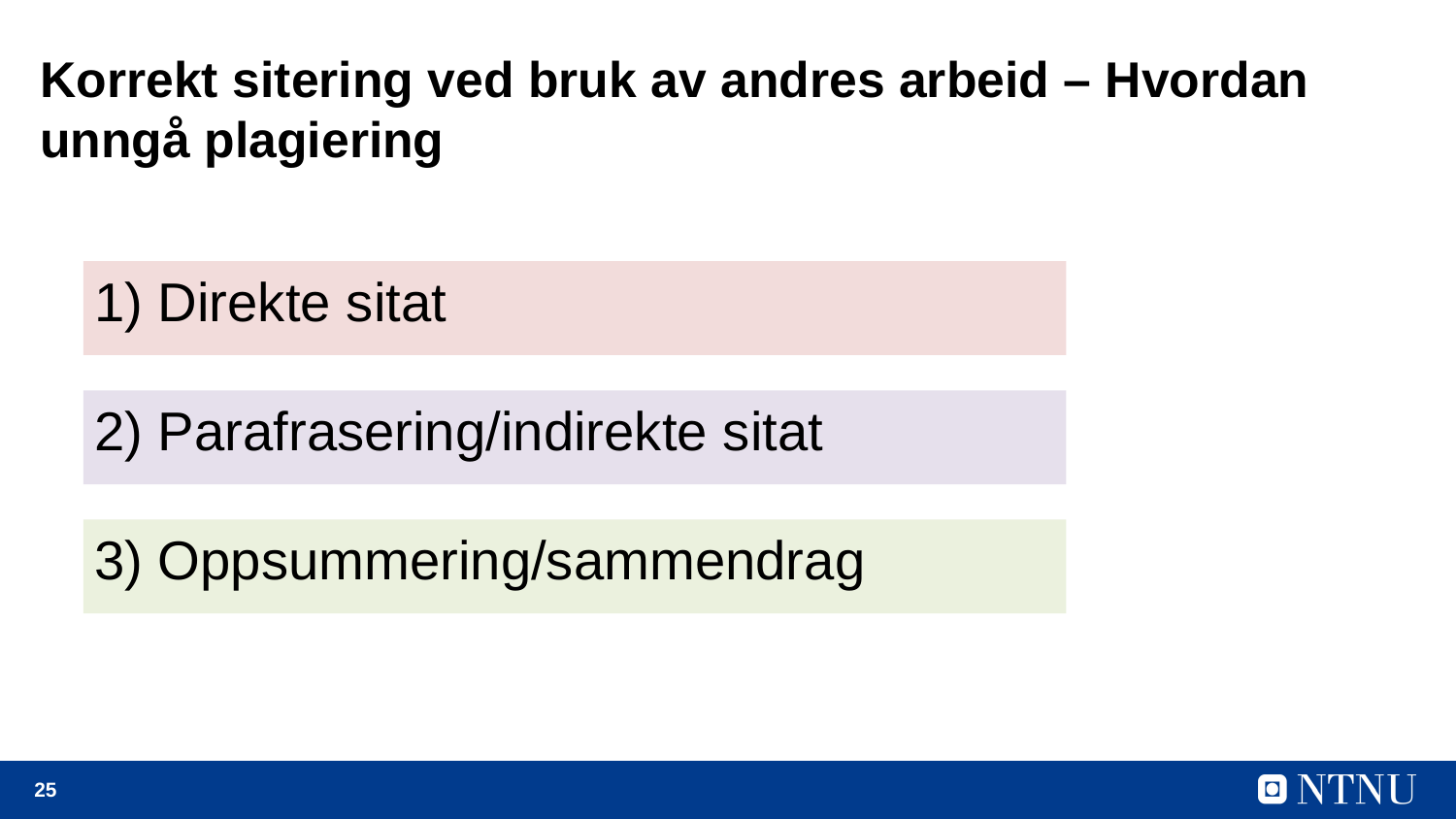

# Korrekt sitering ved bruk av andres arbeid – Hvordan unngå plagiering
1) Direkte sitat
2) Parafrasering/indirekte sitat
3) Oppsummering/sammendrag